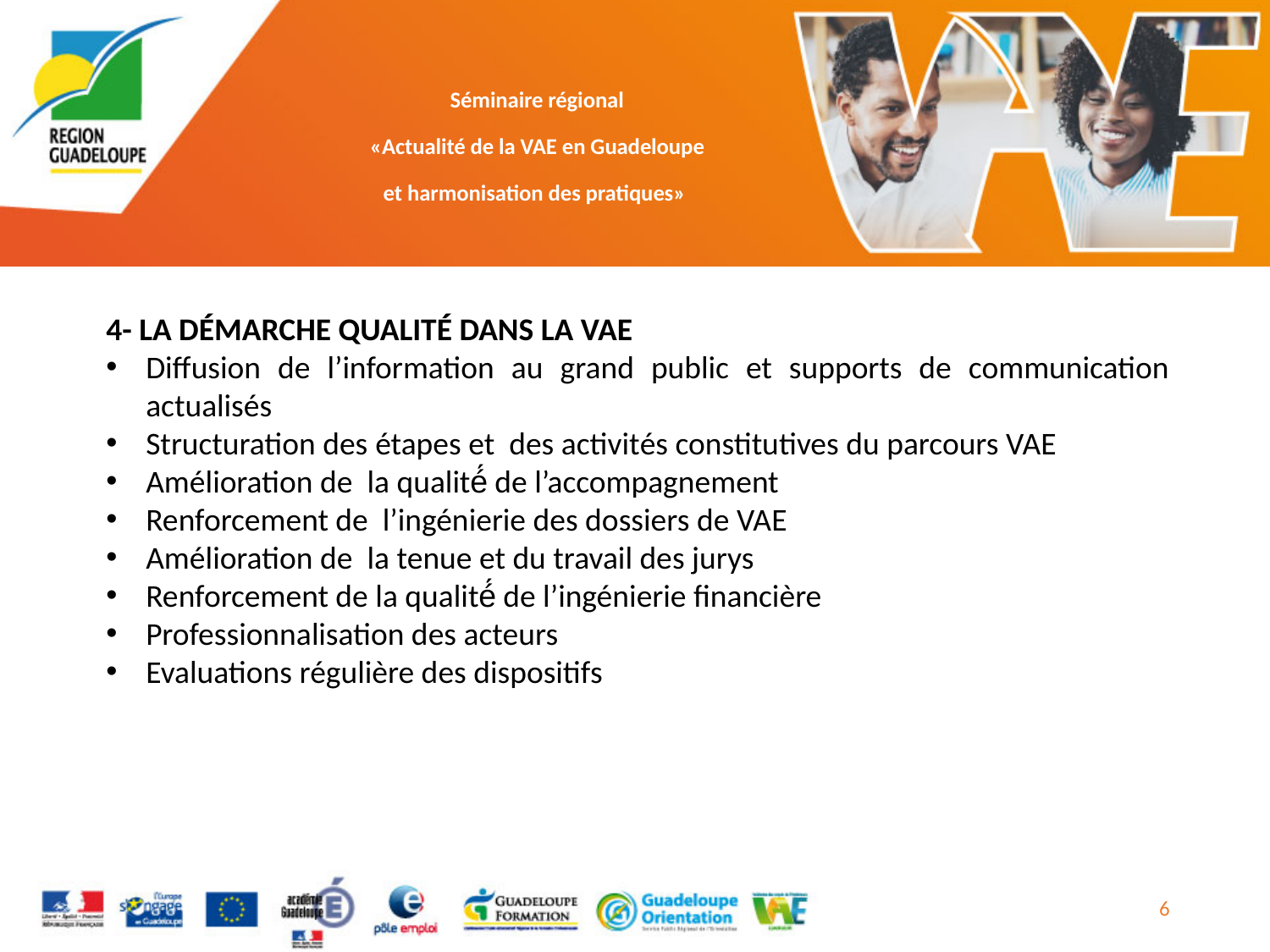

4- LA Démarche qualité dans la vae
Diffusion de l’information au grand public et supports de communication actualisés
Structuration des étapes et  des activités constitutives du parcours VAE
Amélioration de  la qualité́ de l’accompagnement
Renforcement de  l’ingénierie des dossiers de VAE
Amélioration de  la tenue et du travail des jurys
Renforcement de la qualité́ de l’ingénierie financière
Professionnalisation des acteurs
Evaluations régulière des dispositifs

6